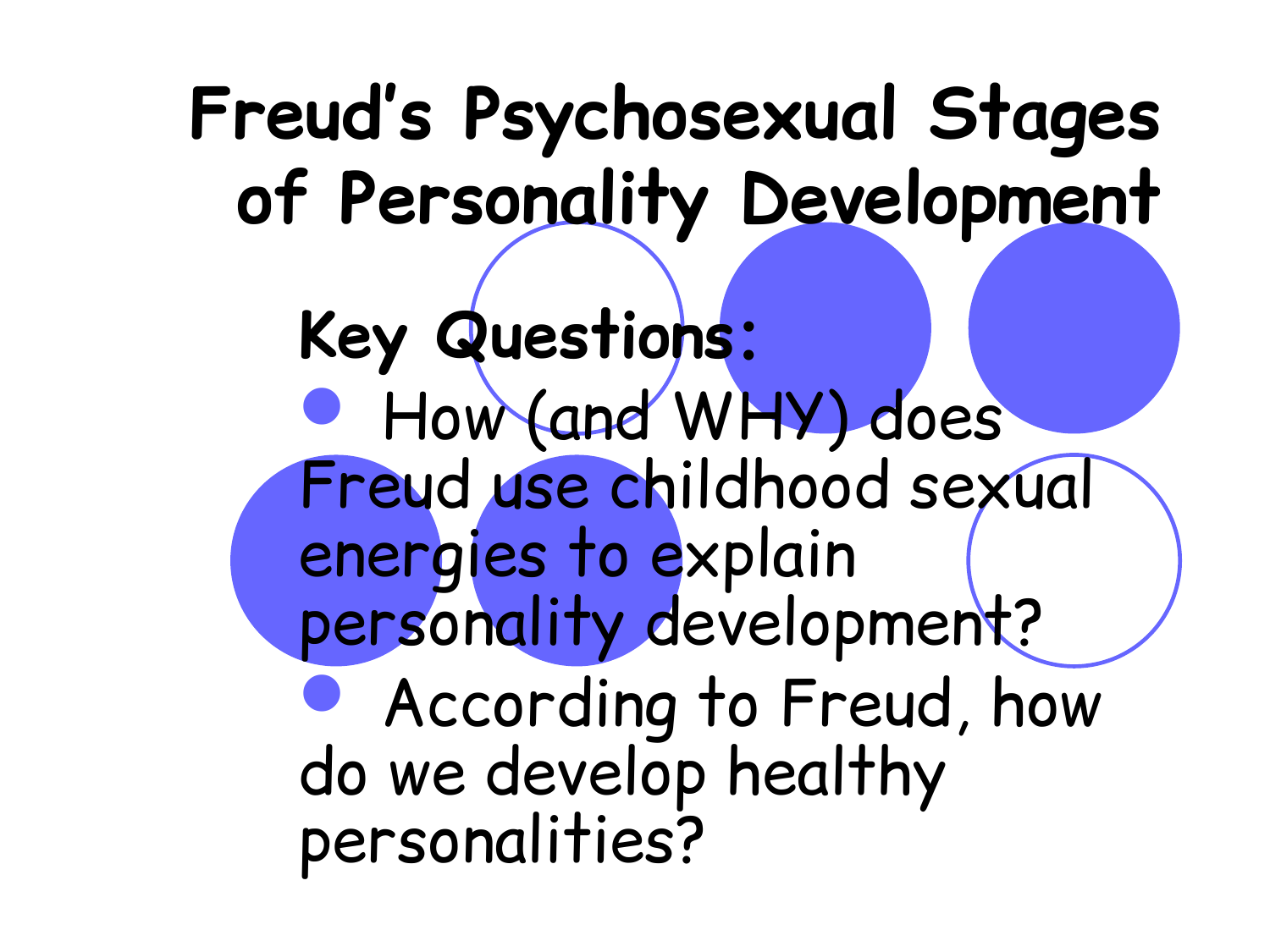

# Freud’s Psychosexual Stages of Personality Development
Key Questions:
 How (and WHY) does Freud use childhood sexual energies to explain personality development?
 According to Freud, how do we develop healthy personalities?